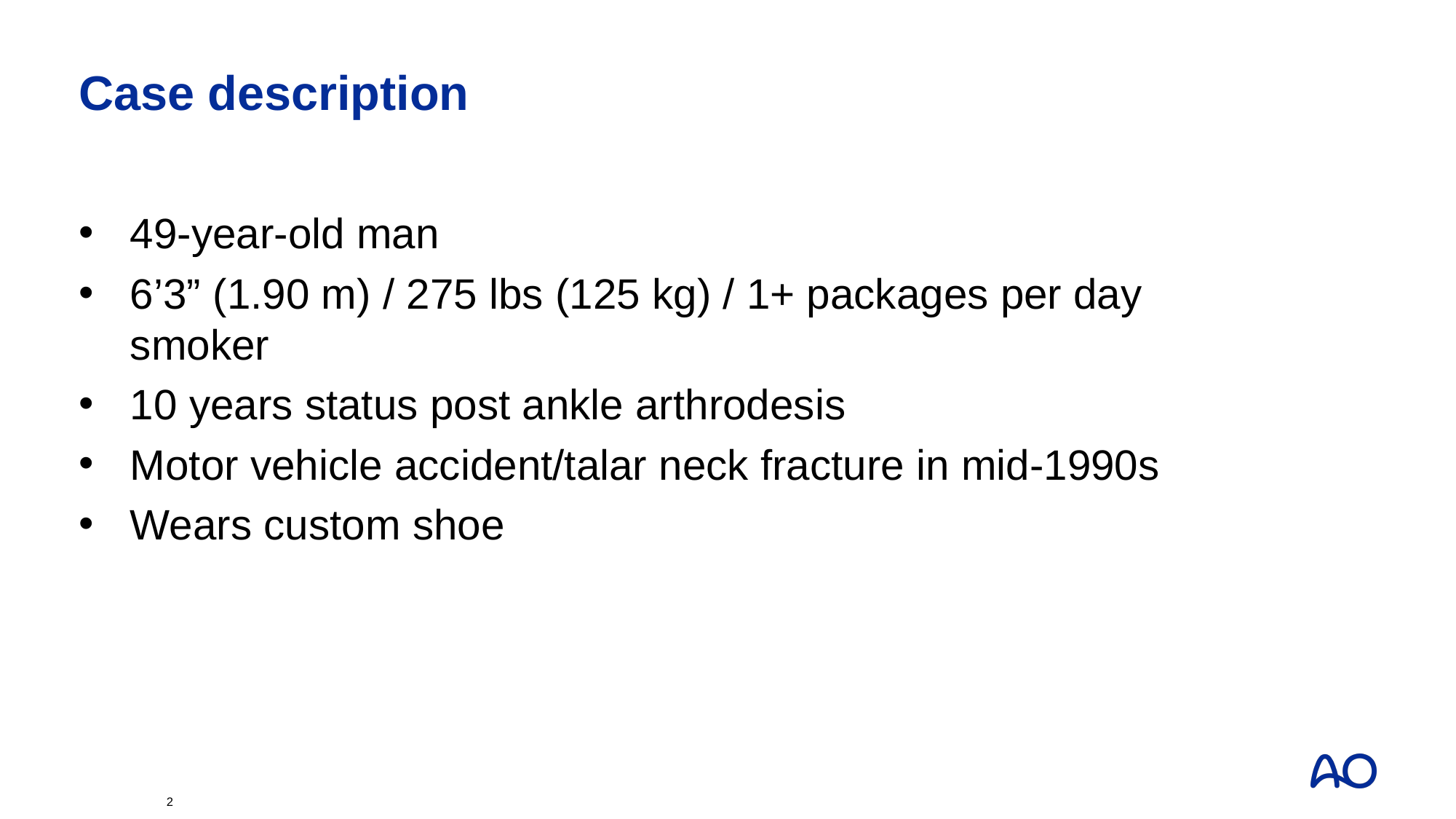

# Case description
49-year-old man
6’3” (1.90 m) / 275 lbs (125 kg) / 1+ packages per day smoker
10 years status post ankle arthrodesis
Motor vehicle accident/talar neck fracture in mid-1990s
Wears custom shoe

2